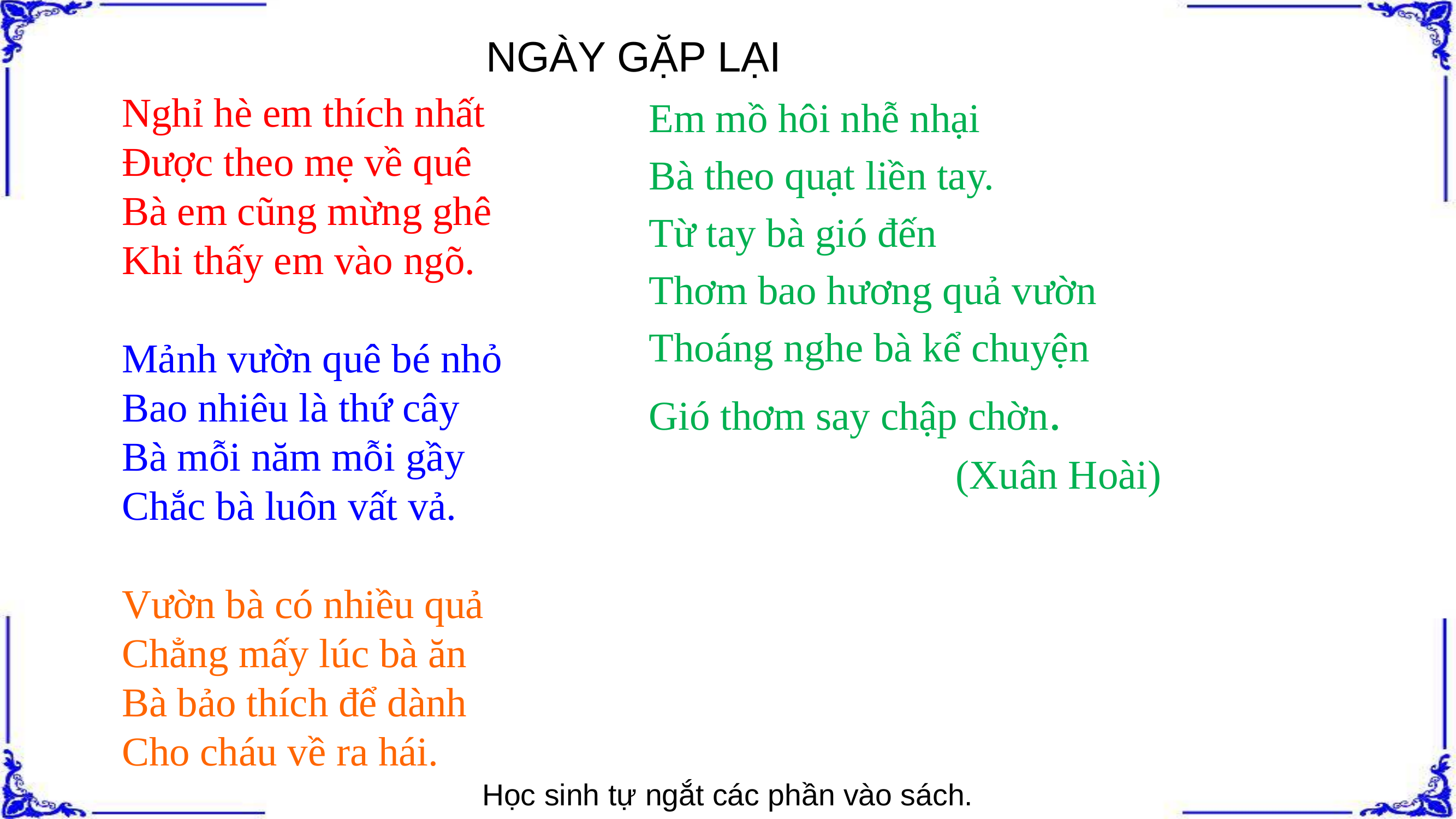

NGÀY GẶP LẠI
Nghỉ hè em thích nhất
Được theo mẹ về quê
Bà em cũng mừng ghê
Khi thấy em vào ngõ.

Mảnh vườn quê bé nhỏ
Bao nhiêu là thứ cây
Bà mỗi năm mỗi gầy
Chắc bà luôn vất vả.

Vườn bà có nhiều quả
Chẳng mấy lúc bà ăn
Bà bảo thích để dành
Cho cháu về ra hái.
Em mồ hôi nhễ nhại
Bà theo quạt liền tay.
Từ tay bà gió đến
Thơm bao hương quả vườn
Thoáng nghe bà kể chuyện
Gió thơm say chập chờn.
                              (Xuân Hoài)

Học sinh tự ngắt các phần vào sách.